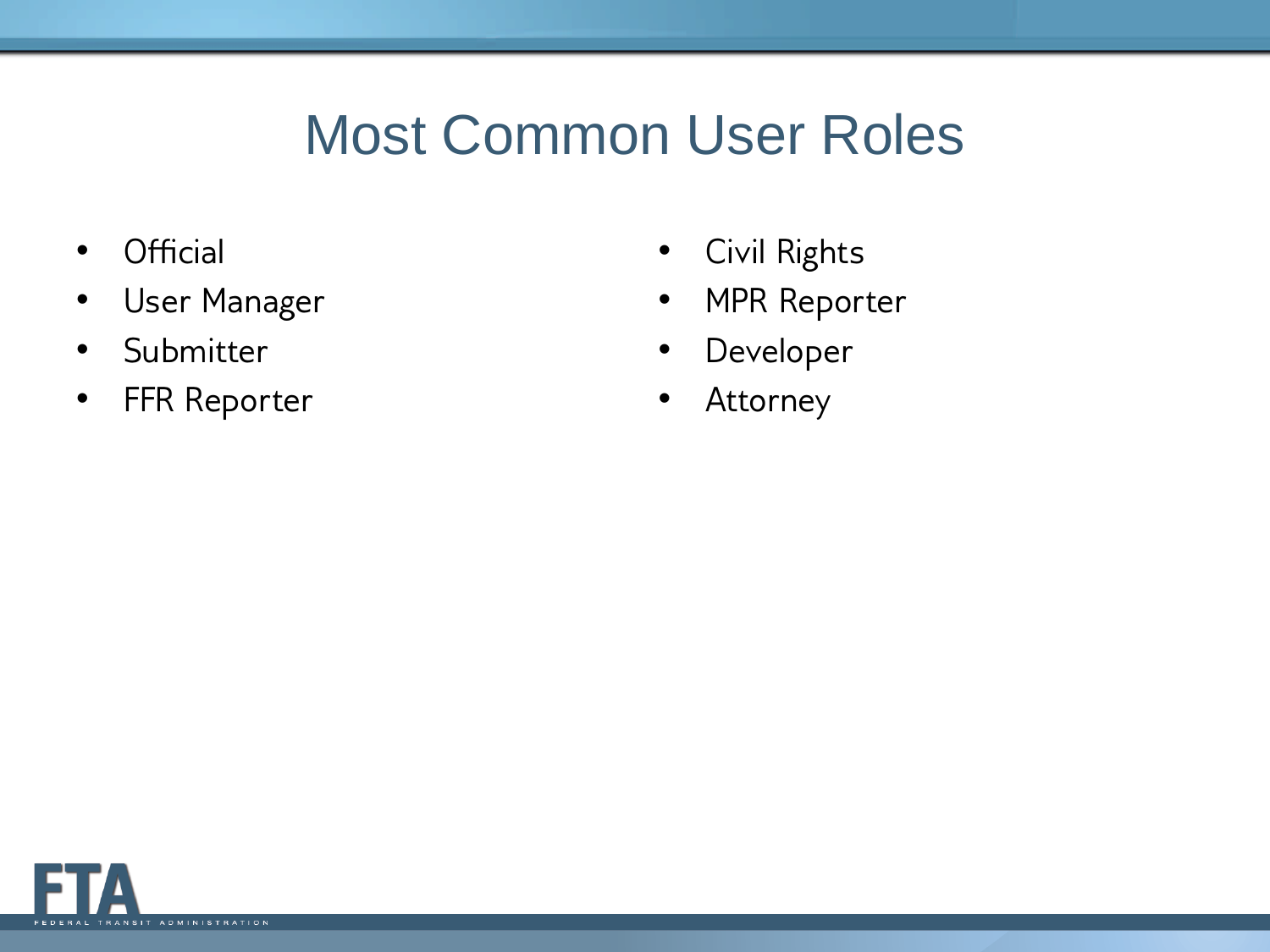

# Most Common User Roles
Official
User Manager
Submitter
FFR Reporter
Civil Rights
MPR Reporter
Developer
Attorney